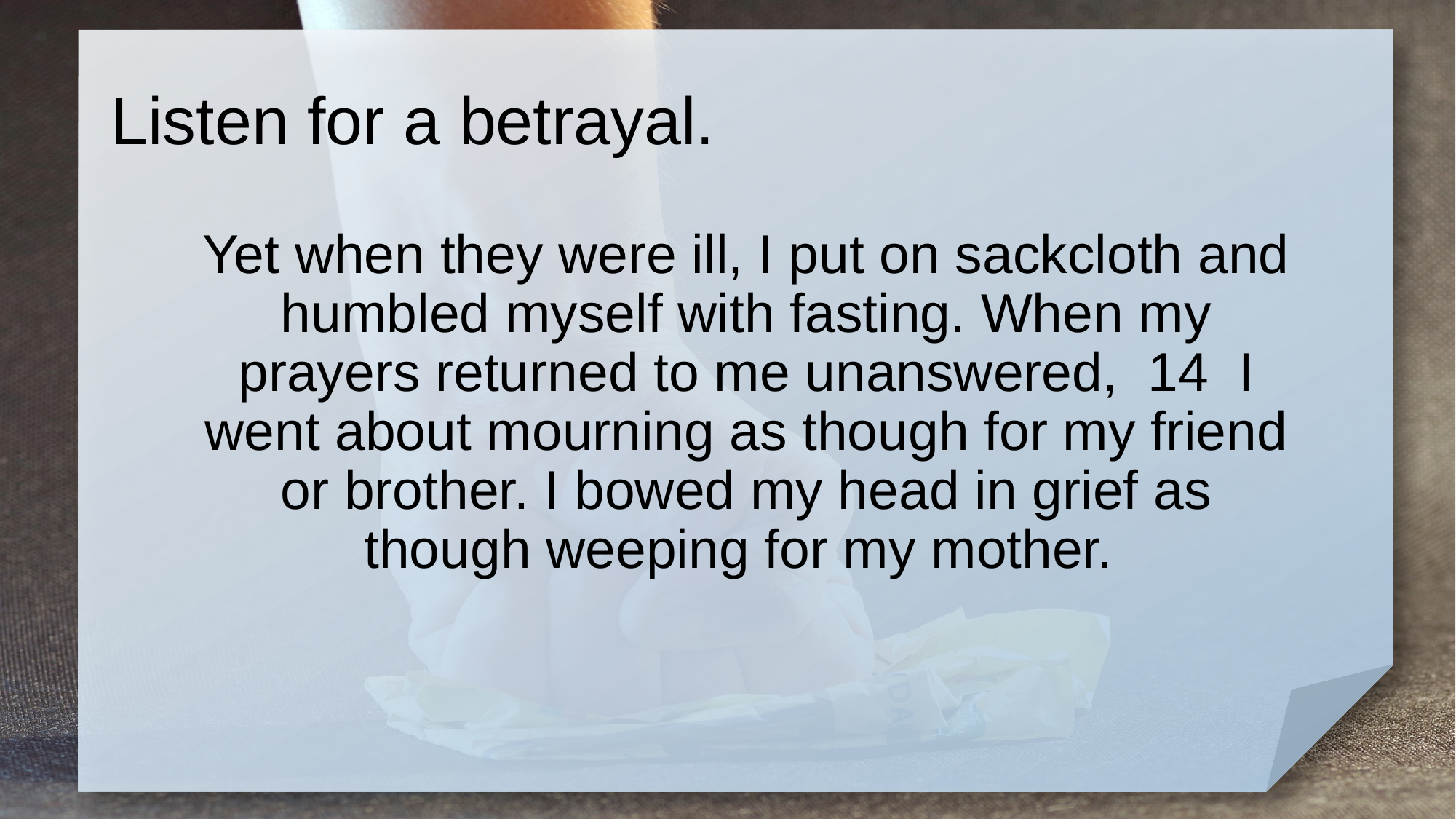

# Listen for a betrayal.
Yet when they were ill, I put on sackcloth and humbled myself with fasting. When my prayers returned to me unanswered,  14  I went about mourning as though for my friend or brother. I bowed my head in grief as though weeping for my mother.